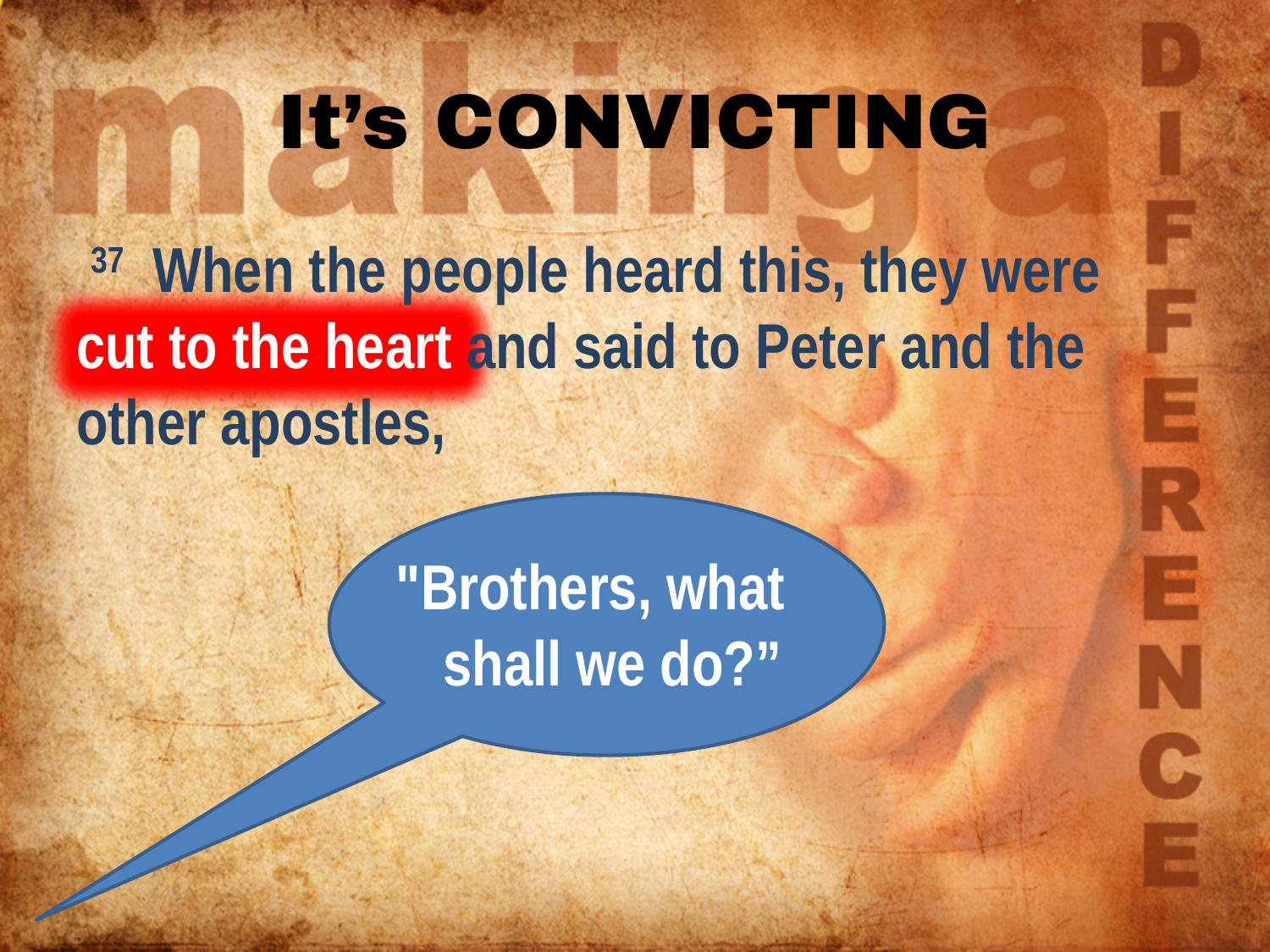

# It’s CONVICTING
 37  When the people heard this, they were cut to the heart and said to Peter and the other apostles,
"Brothers, what
  shall we do?”